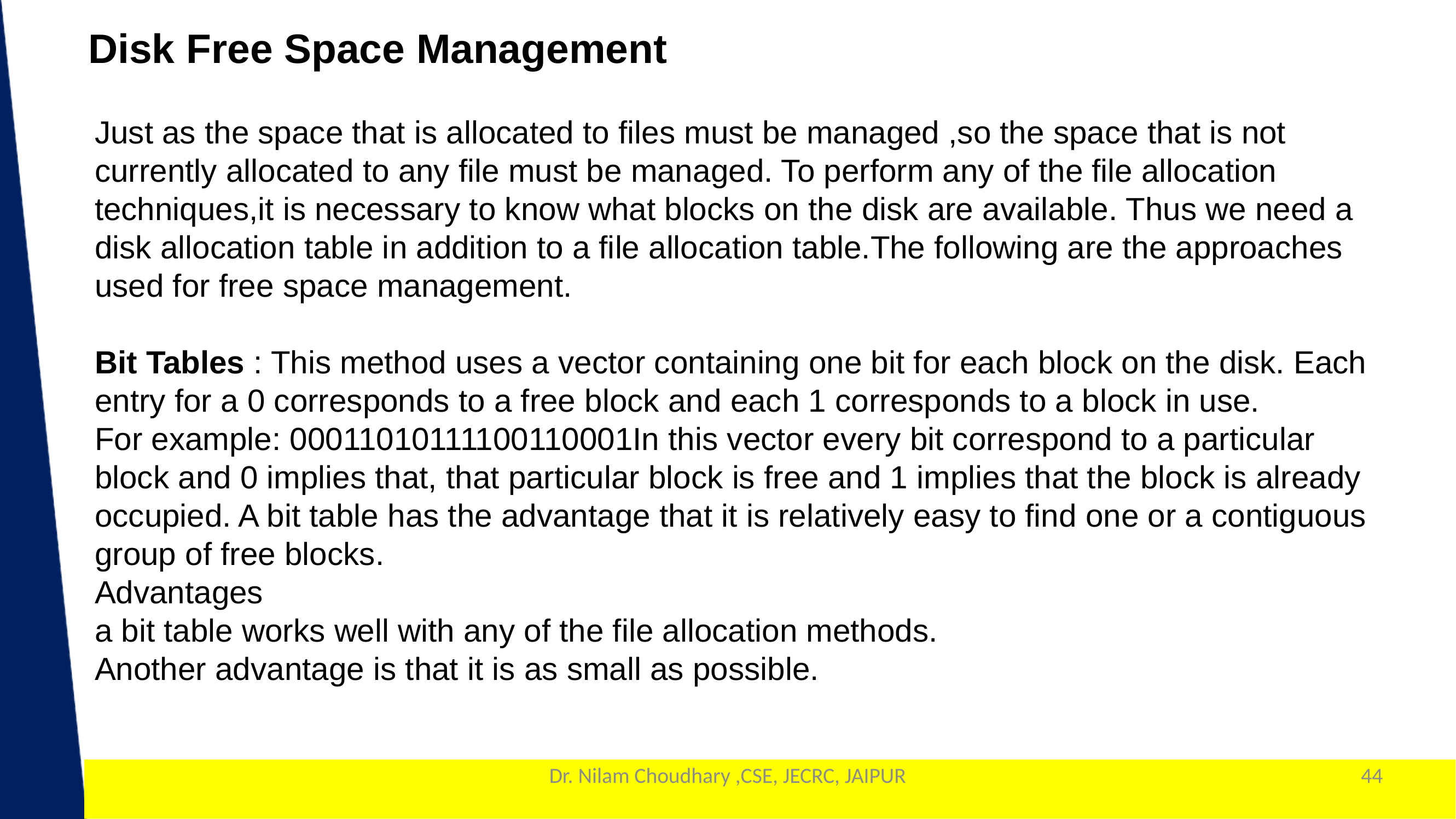

Disk Free Space Management
Just as the space that is allocated to files must be managed ,so the space that is not currently allocated to any file must be managed. To perform any of the file allocation techniques,it is necessary to know what blocks on the disk are available. Thus we need a disk allocation table in addition to a file allocation table.The following are the approaches used for free space management.

Bit Tables : This method uses a vector containing one bit for each block on the disk. Each entry for a 0 corresponds to a free block and each 1 corresponds to a block in use.
For example: 00011010111100110001In this vector every bit correspond to a particular block and 0 implies that, that particular block is free and 1 implies that the block is already occupied. A bit table has the advantage that it is relatively easy to find one or a contiguous group of free blocks.
Advantages
a bit table works well with any of the file allocation methods.
Another advantage is that it is as small as possible.

Dr. Nilam Choudhary ,CSE, JECRC, JAIPUR
44
1